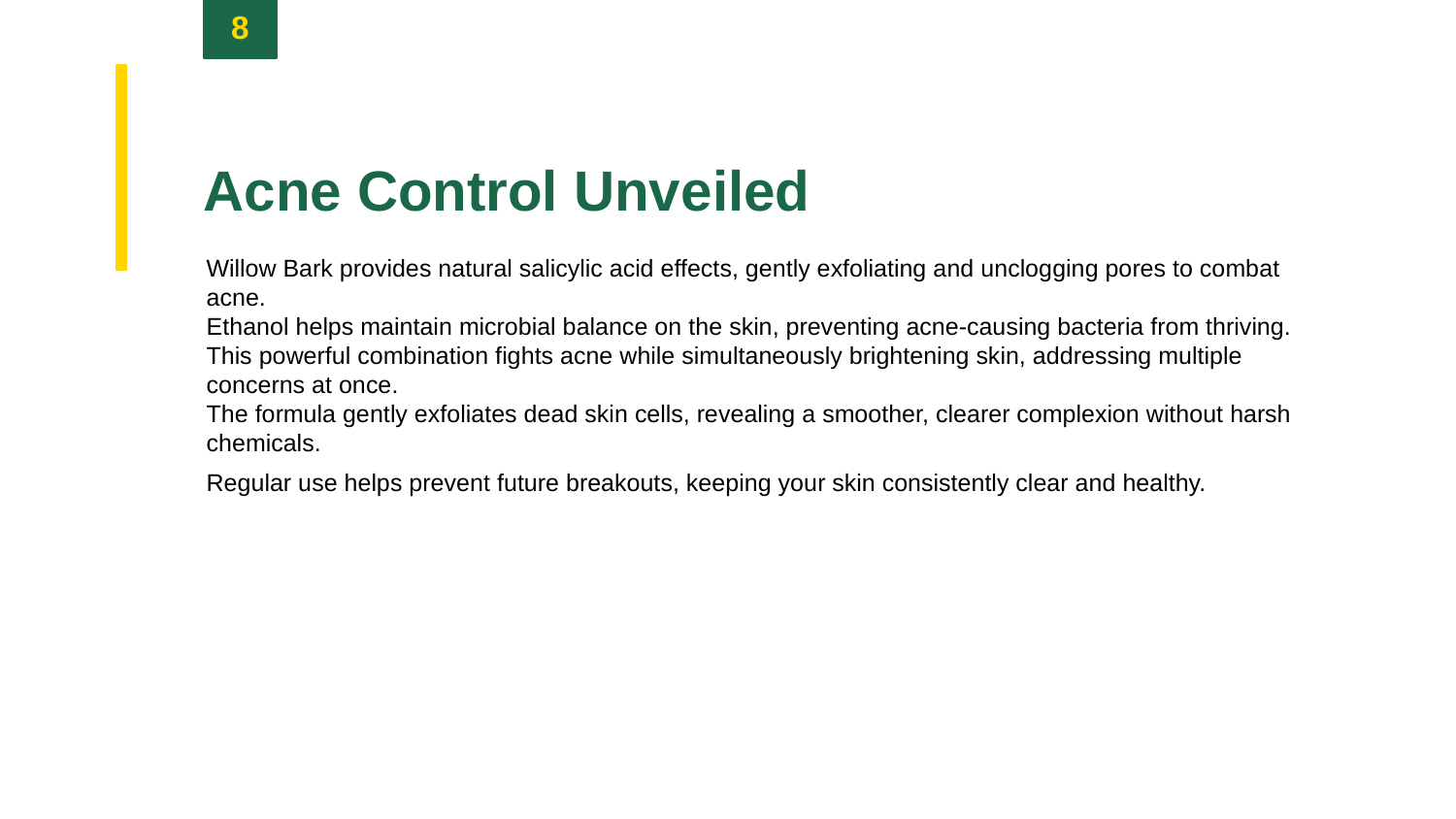

8

Acne Control Unveiled
Willow Bark provides natural salicylic acid effects, gently exfoliating and unclogging pores to combat acne.
Ethanol helps maintain microbial balance on the skin, preventing acne-causing bacteria from thriving.
This powerful combination fights acne while simultaneously brightening skin, addressing multiple concerns at once.
The formula gently exfoliates dead skin cells, revealing a smoother, clearer complexion without harsh chemicals.
Regular use helps prevent future breakouts, keeping your skin consistently clear and healthy.